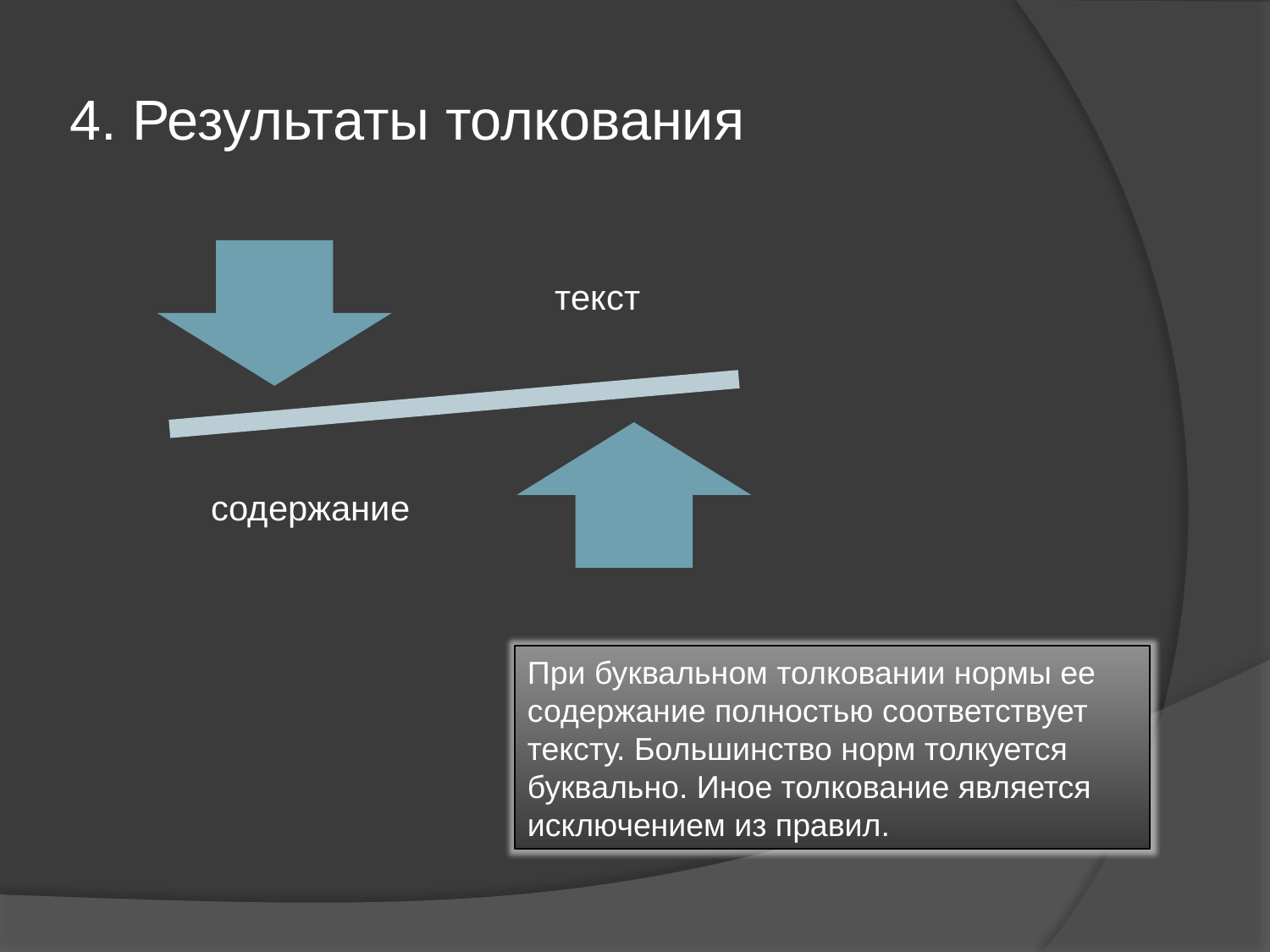

# 4. Результаты толкования
текст
 содержание
При буквальном толковании нормы ее содержание полностью соответствует тексту. Большинство норм толкуется буквально. Иное толкование является исключением из правил.